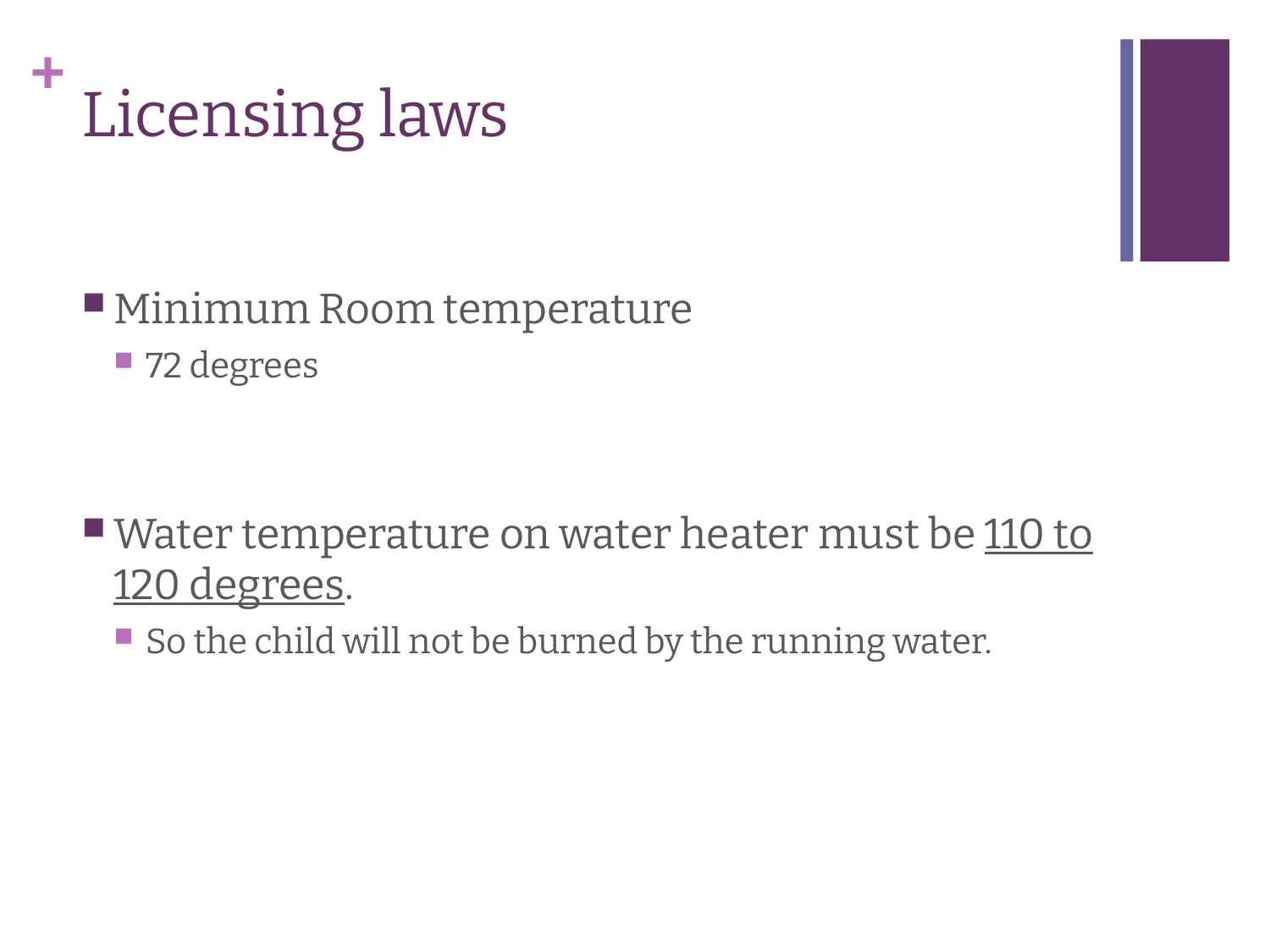

# Licensing laws
Minimum Room temperature
72 degrees

Water temperature on water heater must be 110 to 120 degrees.
So the child will not be burned by the running water.